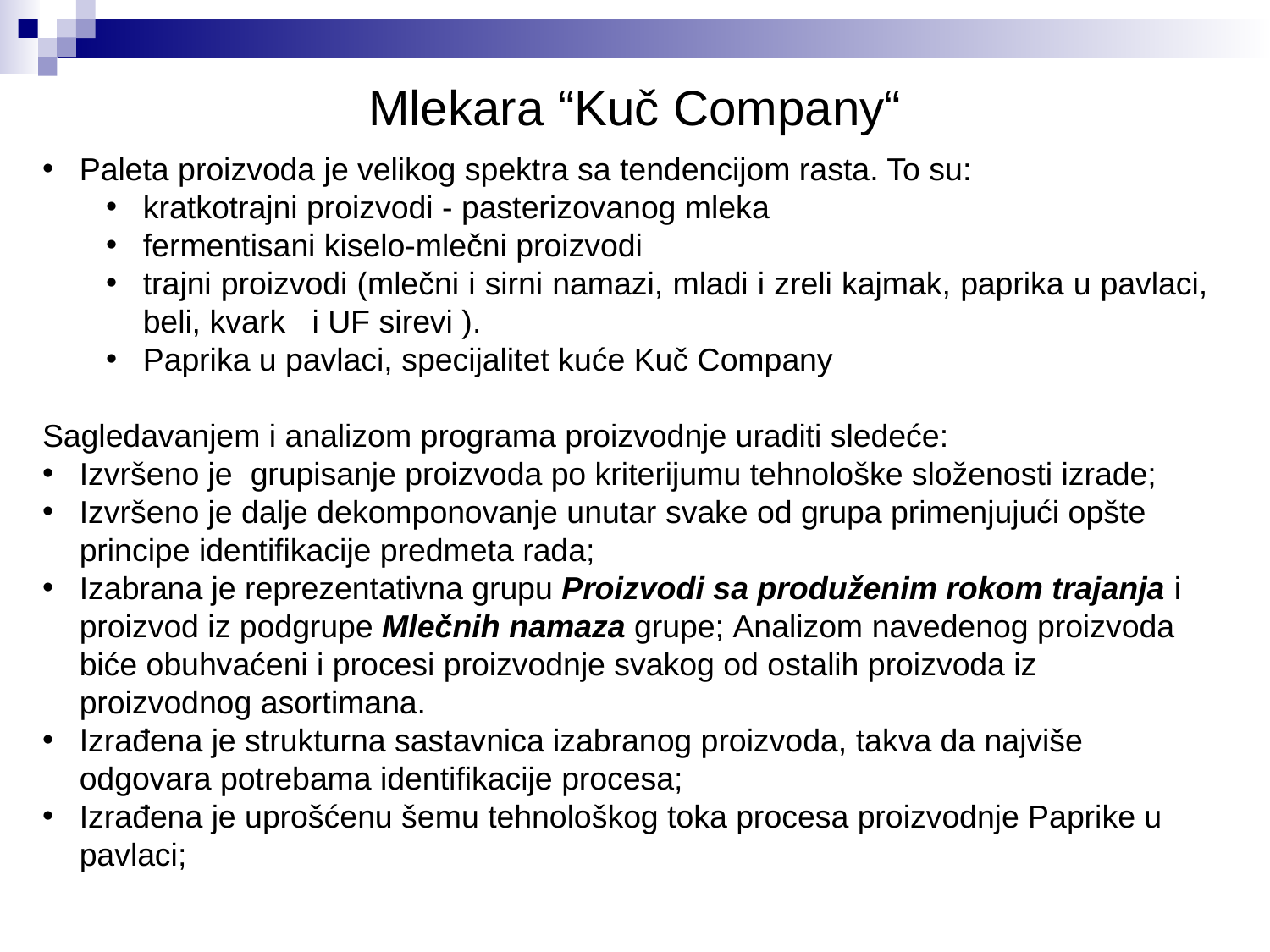

Mlekara “Kuč Company“
Paleta proizvoda je velikog spektra sa tendencijom rasta. To su:
kratkotrajni proizvodi - pasterizovanog mleka
fermentisani kiselo-mlečni proizvodi
trajni proizvodi (mlečni i sirni namazi, mladi i zreli kajmak, paprika u pavlaci, beli, kvark   i UF sirevi ).
Paprika u pavlaci, specijalitet kuće Kuč Company

Sagledavanjem i analizom programa proizvodnje uraditi sledeće:
Izvršeno je  grupisanje proizvoda po kriterijumu tehnološke složenosti izrade;
Izvršeno je dalje dekomponovanje unutar svake od grupa primenjujući opšte principe identifikacije predmeta rada;
Izabrana je reprezentativna grupu Proizvodi sa produženim rokom trajanja i proizvod iz podgrupe Mlečnih namaza grupe; Analizom navedenog proizvoda biće obuhvaćeni i procesi proizvodnje svakog od ostalih proizvoda iz proizvodnog asortimana.
Izrađena je strukturna sastavnica izabranog proizvoda, takva da najviše odgovara potrebama identifikacije procesa;
Izrađena je uprošćenu šemu tehnološkog toka procesa proizvodnje Paprike u pavlaci;